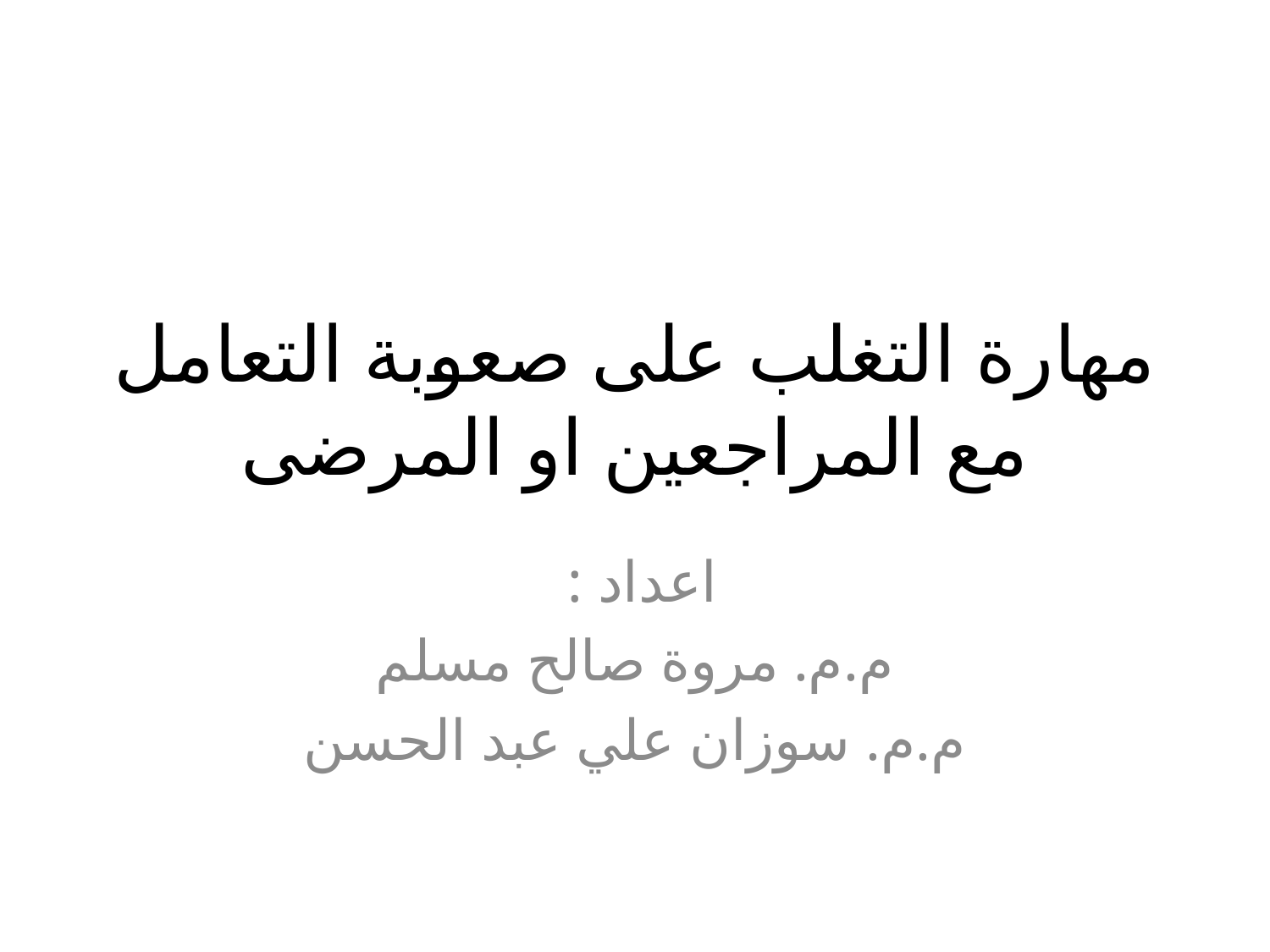

# مهارة التغلب على صعوبة التعامل مع المراجعين او المرضى
اعداد :
م.م. مروة صالح مسلم
م.م. سوزان علي عبد الحسن